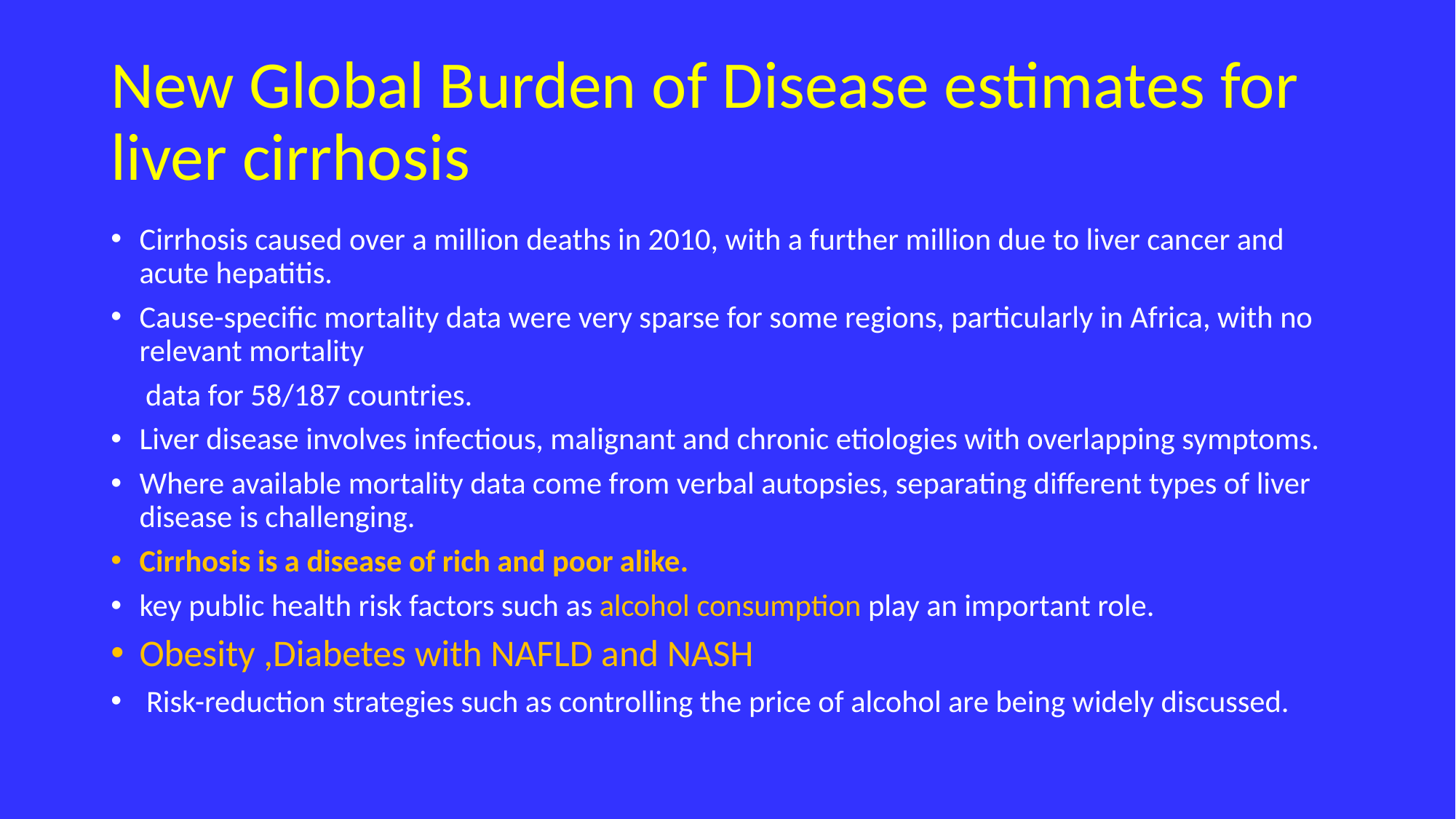

# New Global Burden of Disease estimates for liver cirrhosis
Cirrhosis caused over a million deaths in 2010, with a further million due to liver cancer and acute hepatitis.
Cause-specific mortality data were very sparse for some regions, particularly in Africa, with no relevant mortality
     data for 58/187 countries.
Liver disease involves infectious, malignant and chronic etiologies with overlapping symptoms.
Where available mortality data come from verbal autopsies, separating different types of liver disease is challenging.
Cirrhosis is a disease of rich and poor alike.
key public health risk factors such as alcohol consumption play an important role.
Obesity ,Diabetes with NAFLD and NASH
 Risk-reduction strategies such as controlling the price of alcohol are being widely discussed.